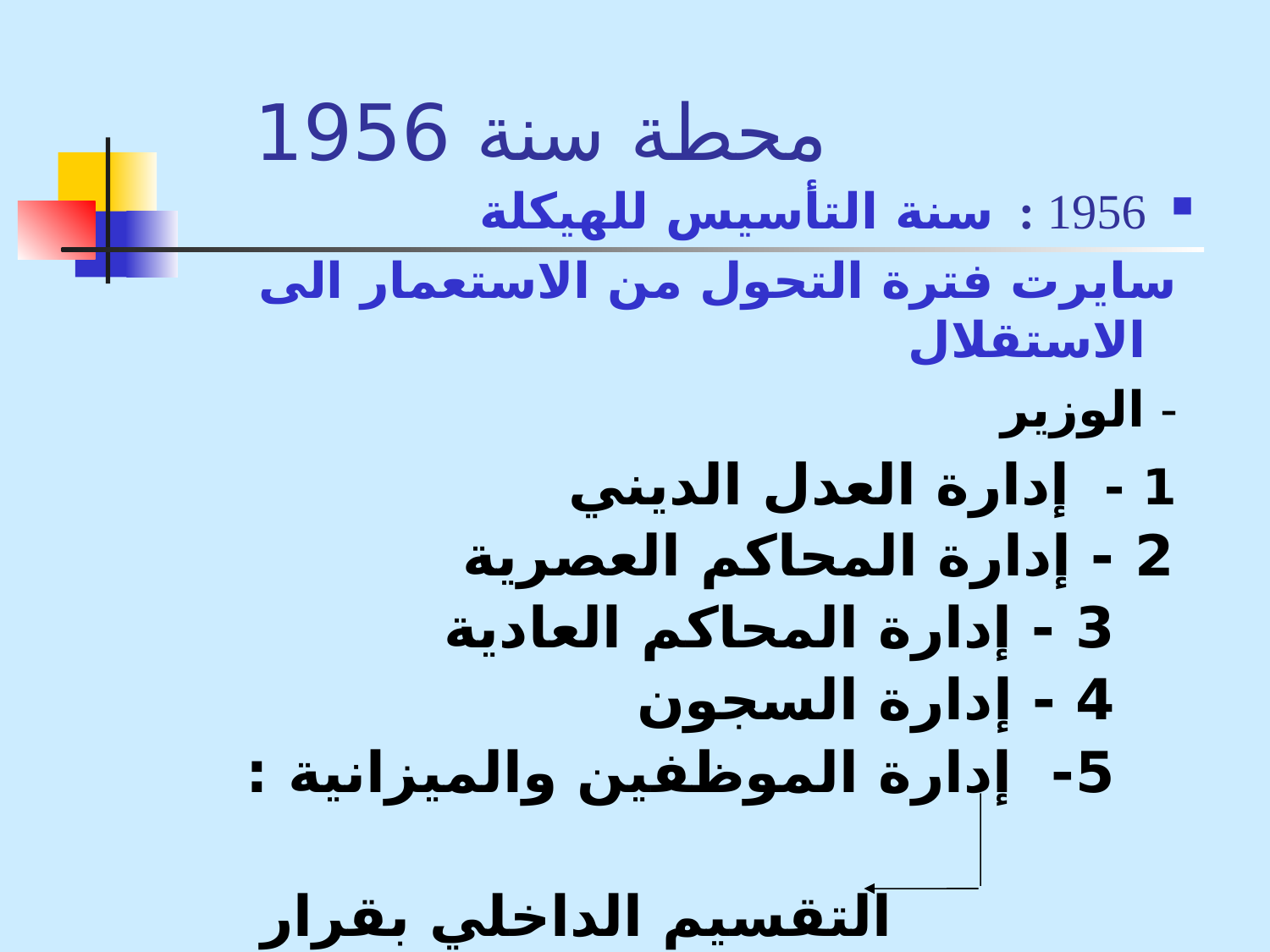

# محطة سنة 1956
1956 :  سنة التأسيس للهيكلة
	 سايرت فترة التحول من الاستعمار الى الاستقلال
 - الوزير
	 1 -  إدارة العدل الديني
	 2 - إدارة المحاكم العصرية
    3 - إدارة المحاكم العادية
    4 - إدارة السجون
    5-  إدارة الموظفين والميزانية :

				التقسيم الداخلي بقرار الوزير